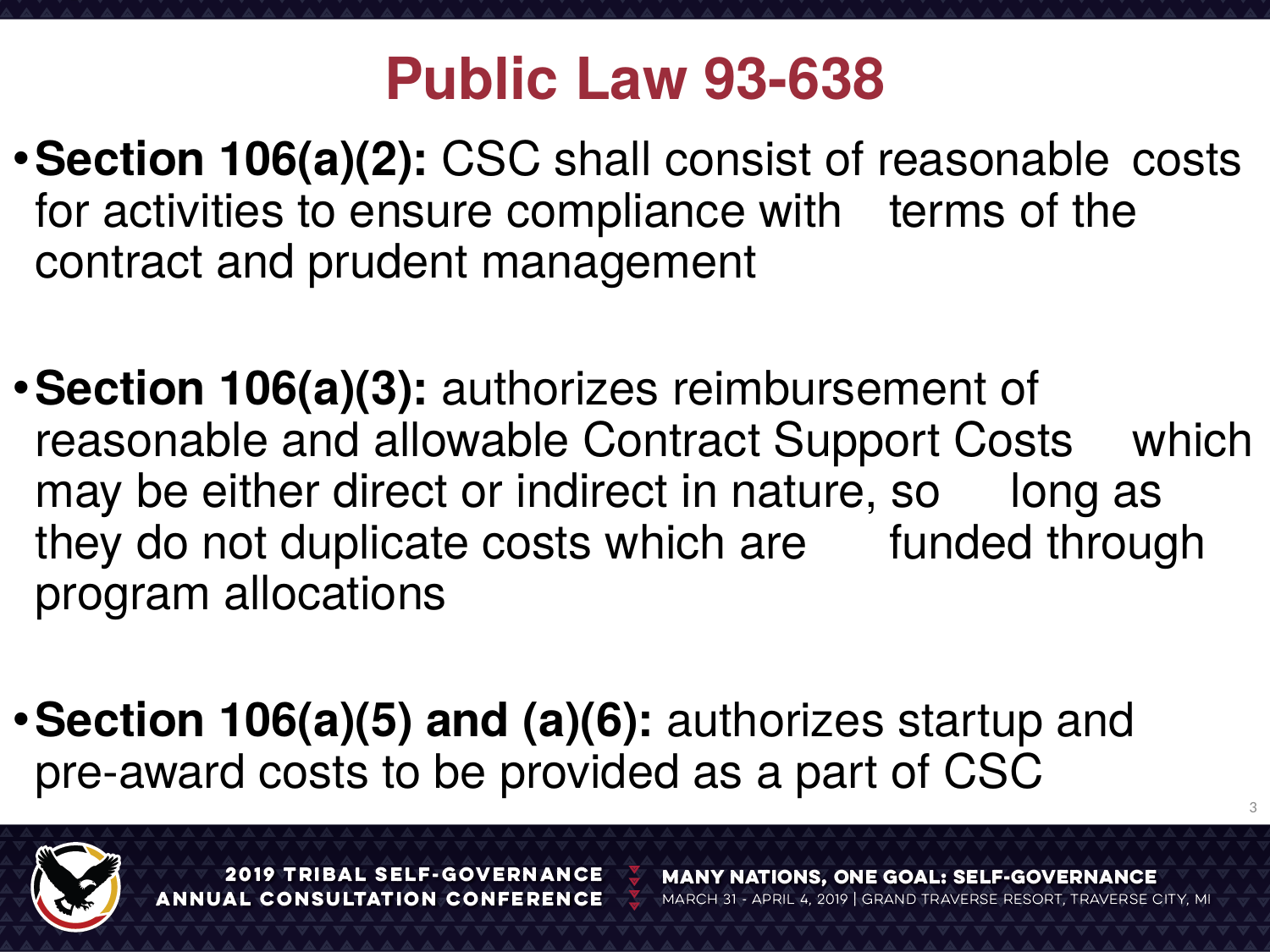

# Public Law 93-638
Section 106(a)(2): CSC shall consist of reasonable 	costs for activities to ensure compliance with 	terms of the contract and prudent management

Section 106(a)(3): authorizes reimbursement of 	reasonable and allowable Contract Support Costs 	which may be either direct or indirect in nature, so 	long as they do not duplicate costs which are 	funded through program allocations

Section 106(a)(5) and (a)(6): authorizes startup and 	pre-award costs to be provided as a part of CSC
3